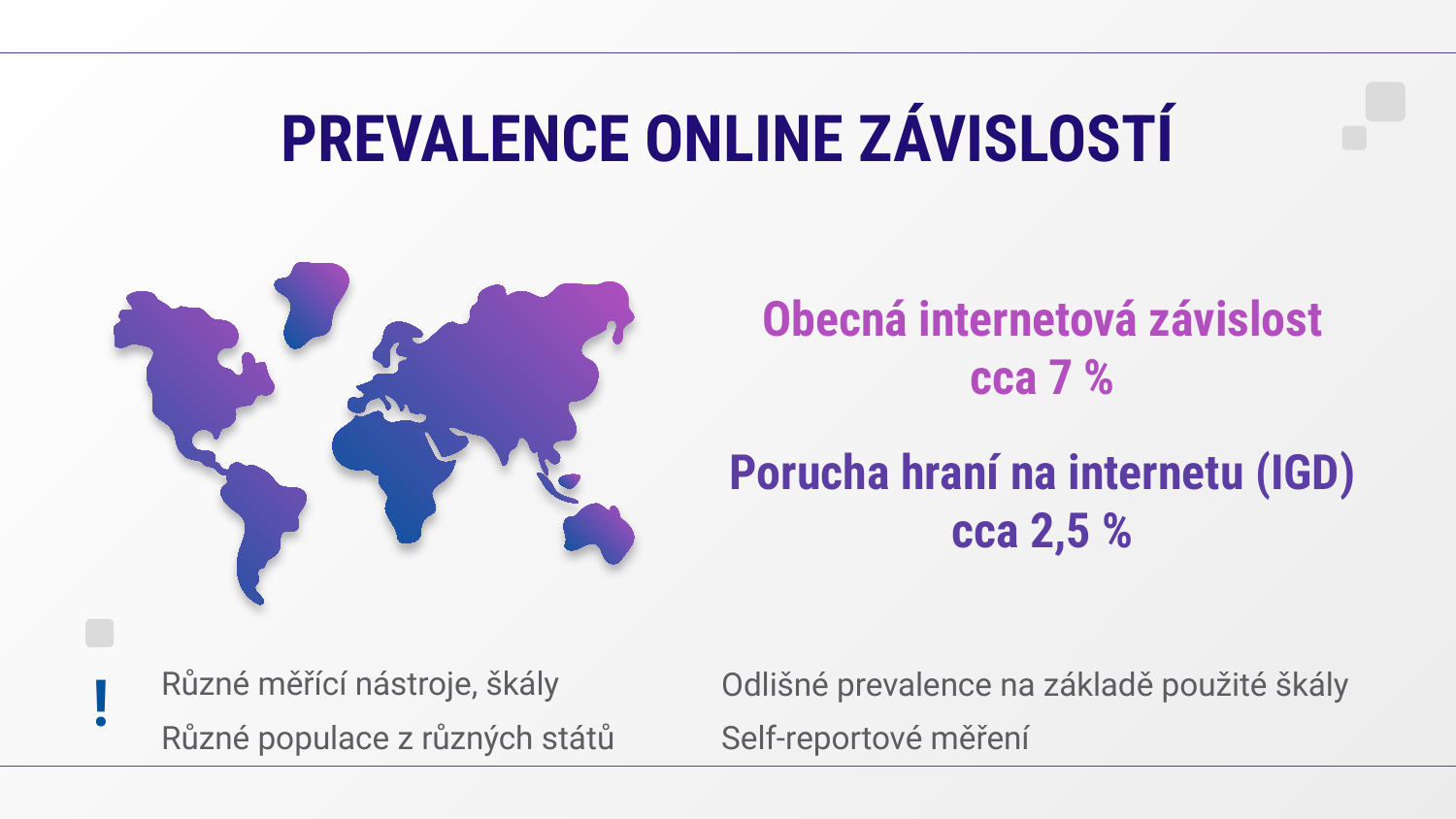

# PREVALENCE ONLINE ZÁVISLOSTÍ

Obecná internetová závislost
cca 7 %
Porucha hraní na internetu (IGD)
cca 2,5 %
Různé měřící nástroje, škály

Odlišné prevalence na základě použité škály

!
Self-reportové měření
Různé populace z různých států